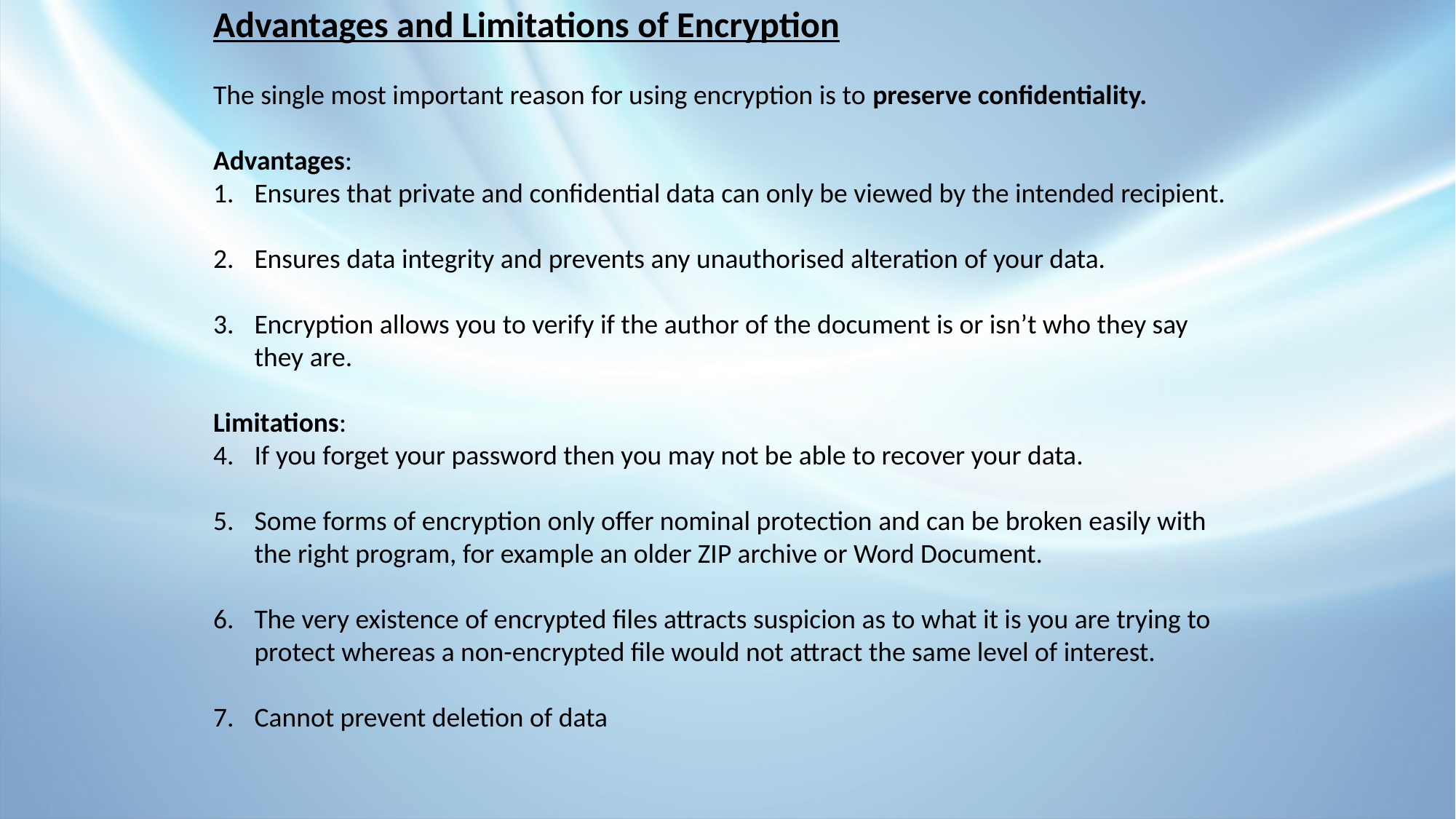

Advantages and Limitations of Encryption

The single most important reason for using encryption is to preserve confidentiality.

Advantages:
Ensures that private and confidential data can only be viewed by the intended recipient.

Ensures data integrity and prevents any unauthorised alteration of your data.

Encryption allows you to verify if the author of the document is or isn’t who they say they are.

Limitations:
If you forget your password then you may not be able to recover your data.

Some forms of encryption only offer nominal protection and can be broken easily with the right program, for example an older ZIP archive or Word Document.

The very existence of encrypted files attracts suspicion as to what it is you are trying to protect whereas a non-encrypted file would not attract the same level of interest.

Cannot prevent deletion of data